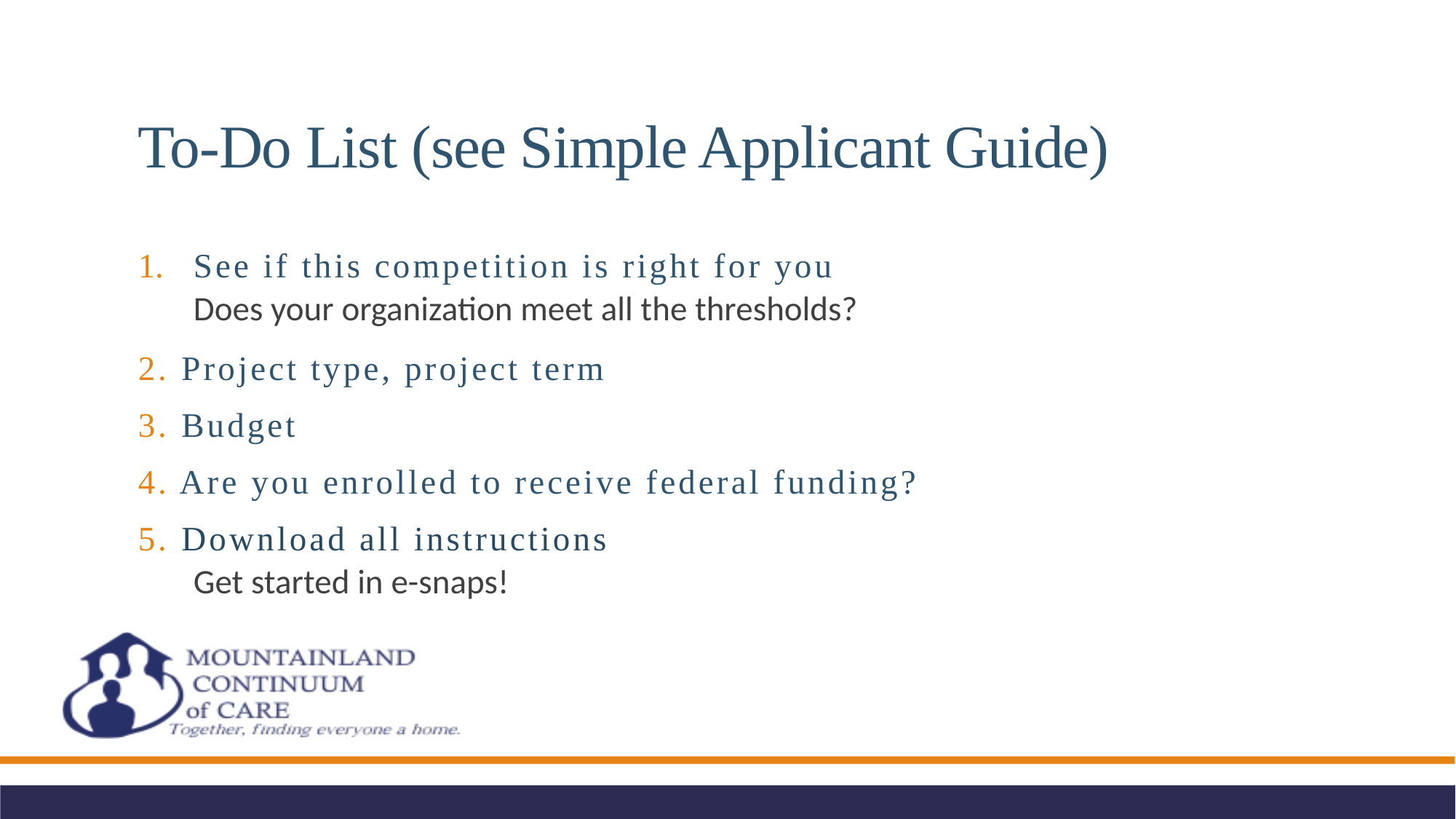

# To-Do List (see Simple Applicant Guide)
See if this competition is right for you
Does your organization meet all the thresholds?
2. Project type, project term
3. Budget
4. Are you enrolled to receive federal funding?
5. Download all instructions
Get started in e-snaps!